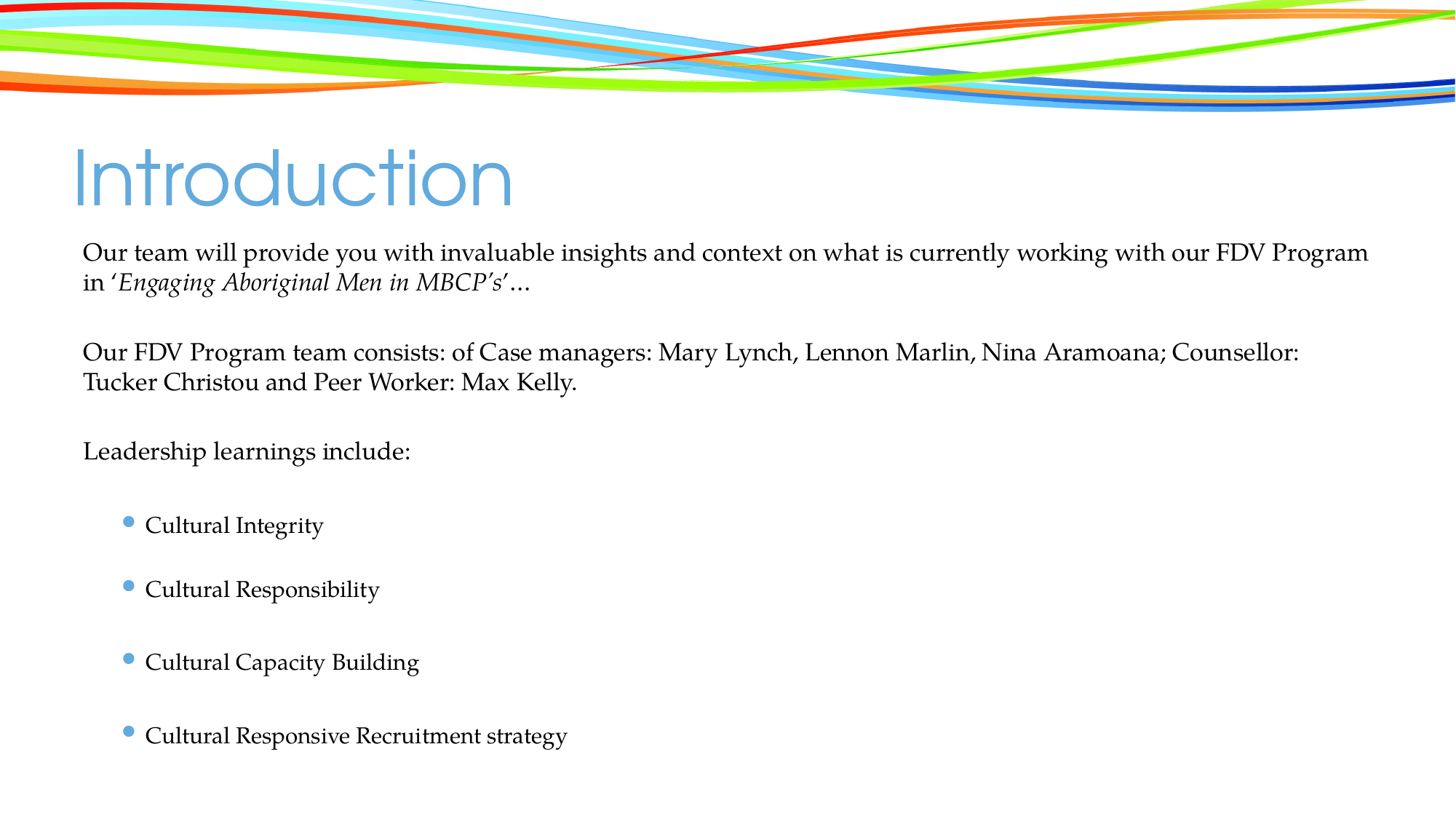

# Introduction
Our team will provide you with invaluable insights and context on what is currently working with our FDV Program in ‘Engaging Aboriginal Men in MBCP’s’…

Our FDV Program team consists: of Case managers: Mary Lynch, Lennon Marlin, Nina Aramoana; Counsellor: Tucker Christou and Peer Worker: Max Kelly.

Leadership learnings include:

Cultural Integrity

Cultural Responsibility

Cultural Capacity Building

Cultural Responsive Recruitment strategy